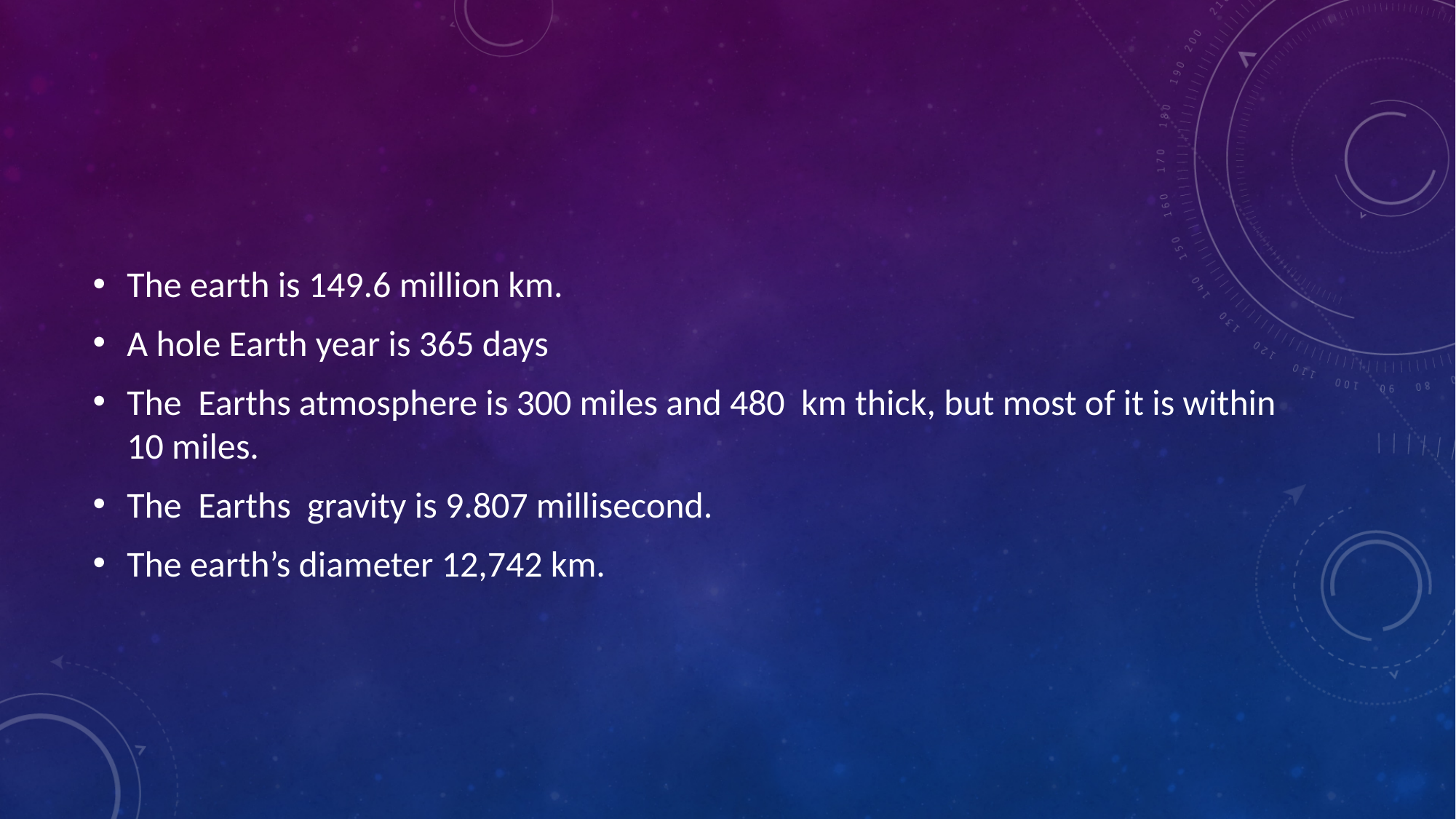

#
The earth is 149.6 million km.
A hole Earth year is 365 days
The  Earths atmosphere is 300 miles and 480  km thick, but most of it is within 10 miles.
The  Earths  gravity is 9.807 millisecond.
The earth’s diameter 12,742 km.